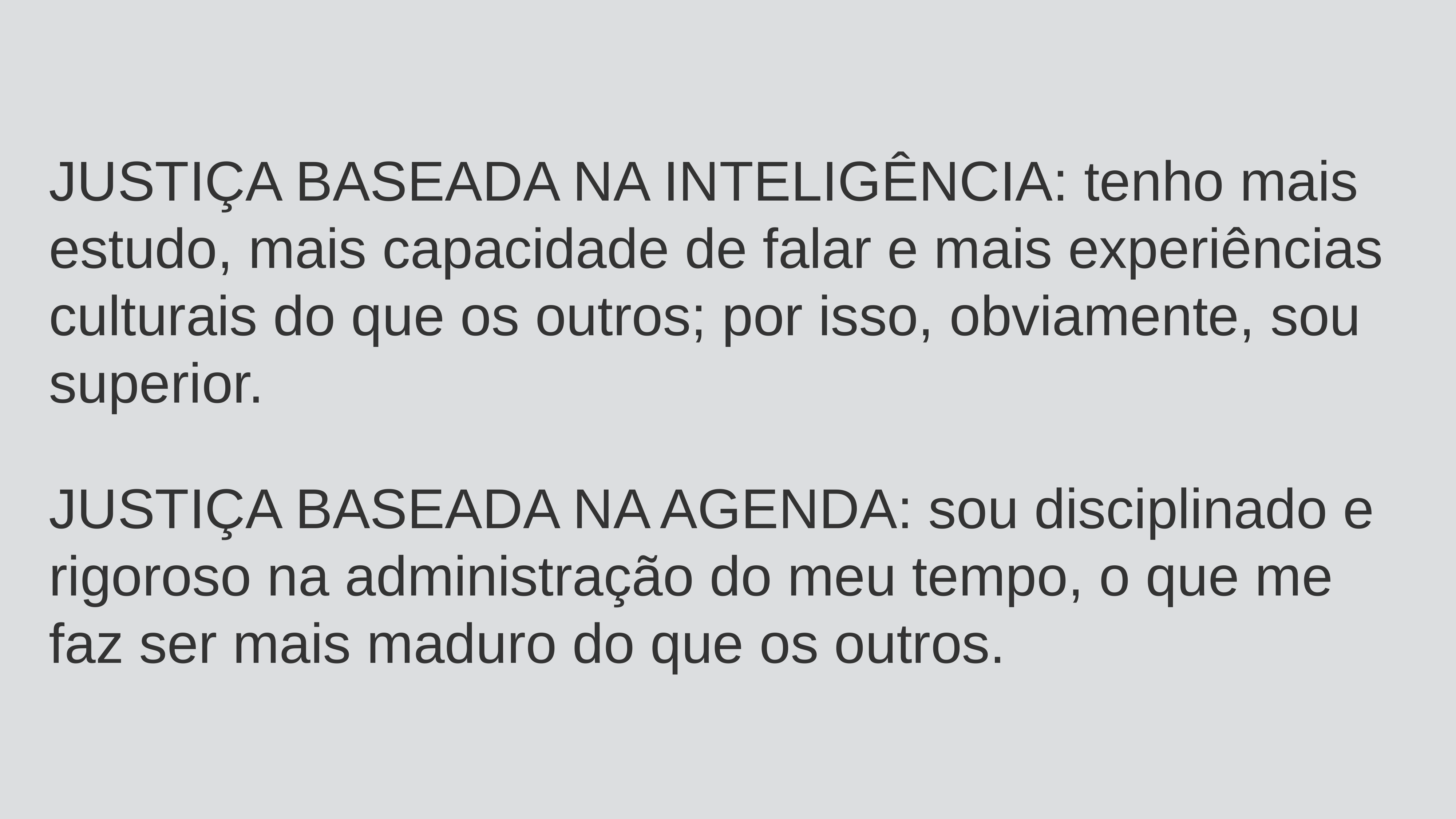

JUSTIÇA BASEADA NA INTELIGÊNCIA: tenho mais estudo, mais capacidade de falar e mais experiências culturais do que os outros; por isso, obviamente, sou superior.
JUSTIÇA BASEADA NA AGENDA: sou disciplinado e rigoroso na administração do meu tempo, o que me faz ser mais maduro do que os outros.